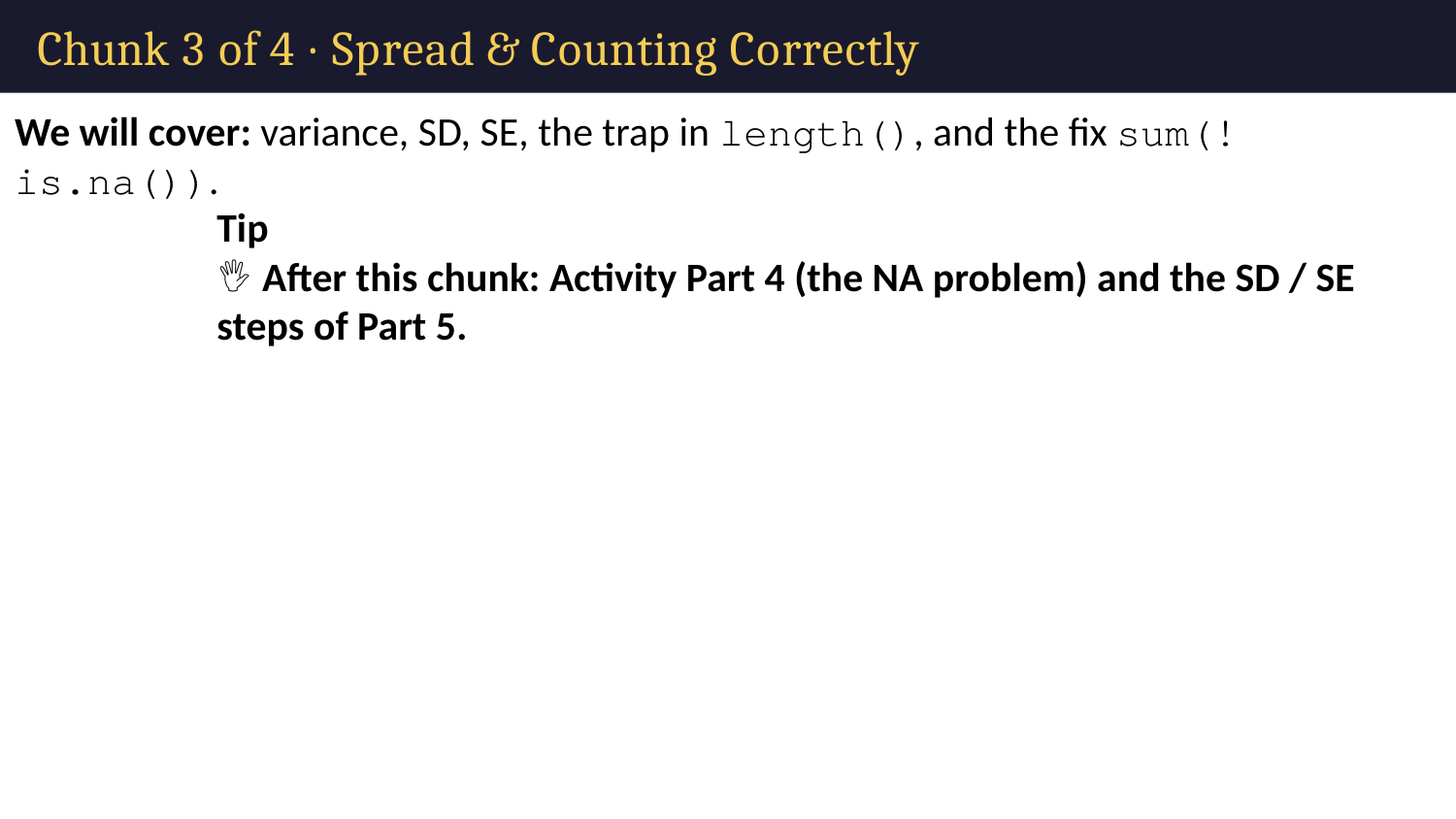

# 🧩 Chunk 3 of 4 · Spread & Counting Correctly
We will cover: variance, SD, SE, the trap in length(), and the fix sum(!is.na()).
Tip
🖐 After this chunk: Activity Part 4 (the NA problem) and the SD / SE steps of Part 5.